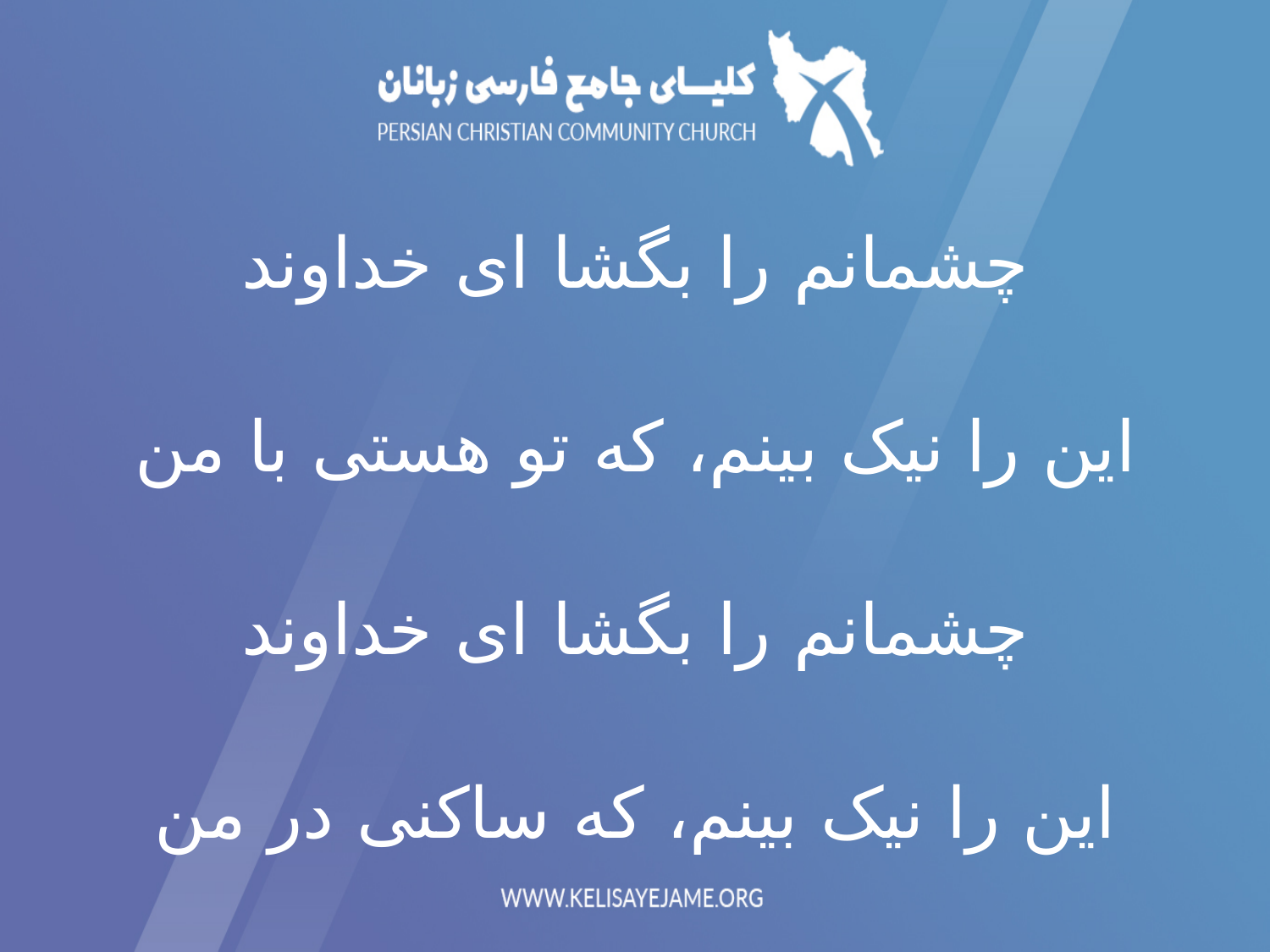

چشمانم را بگشا ای خداوند
این را نیک بینم، که تو هستی با من
چشمانم را بگشا ای خداوند
این را نیک بینم، که ساکنی در من